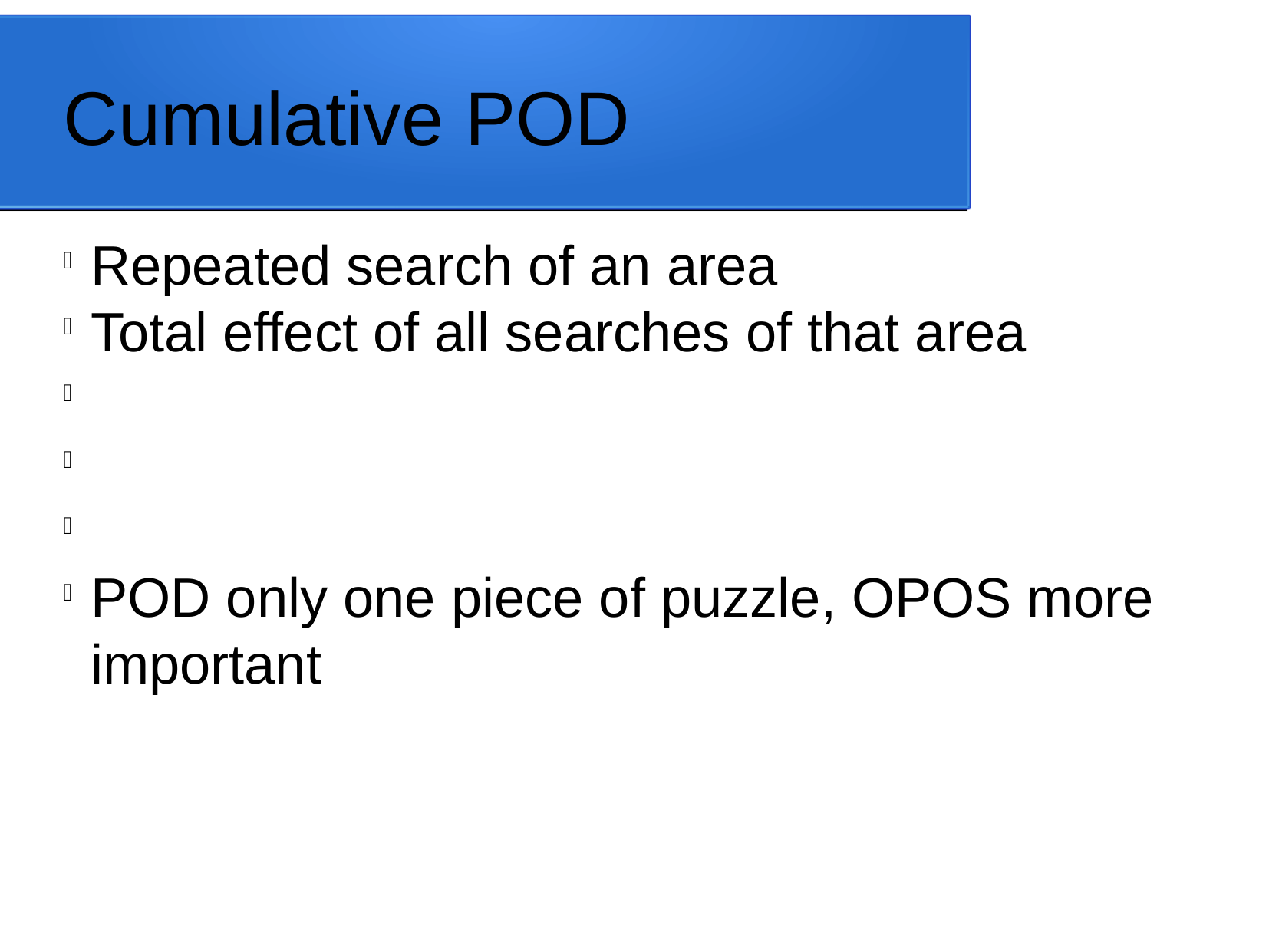

Cumulative POD
Repeated search of an area
Total effect of all searches of that area

POD only one piece of puzzle, OPOS more important